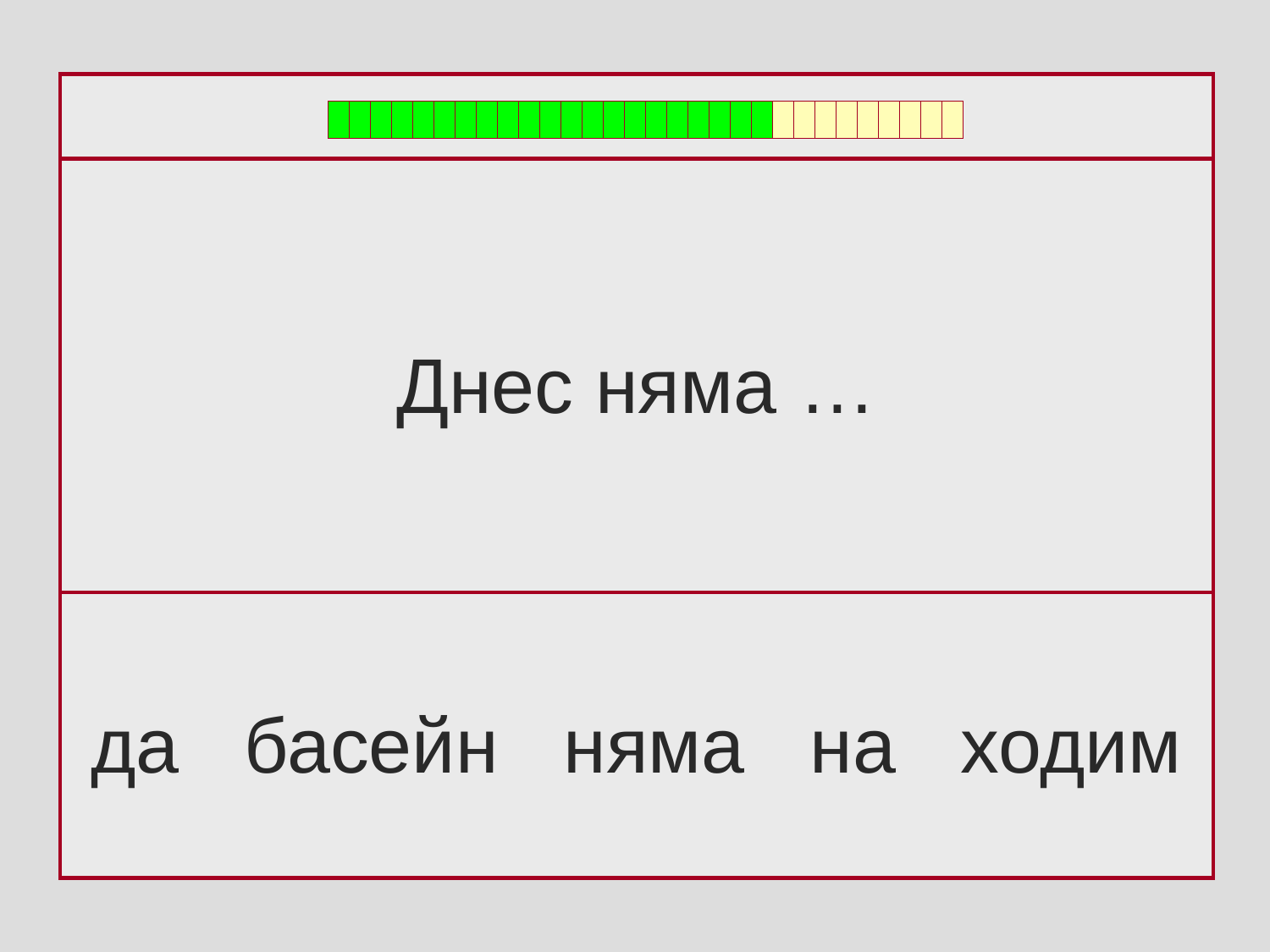

Днес няма …
да   басейн   няма   на   ходим